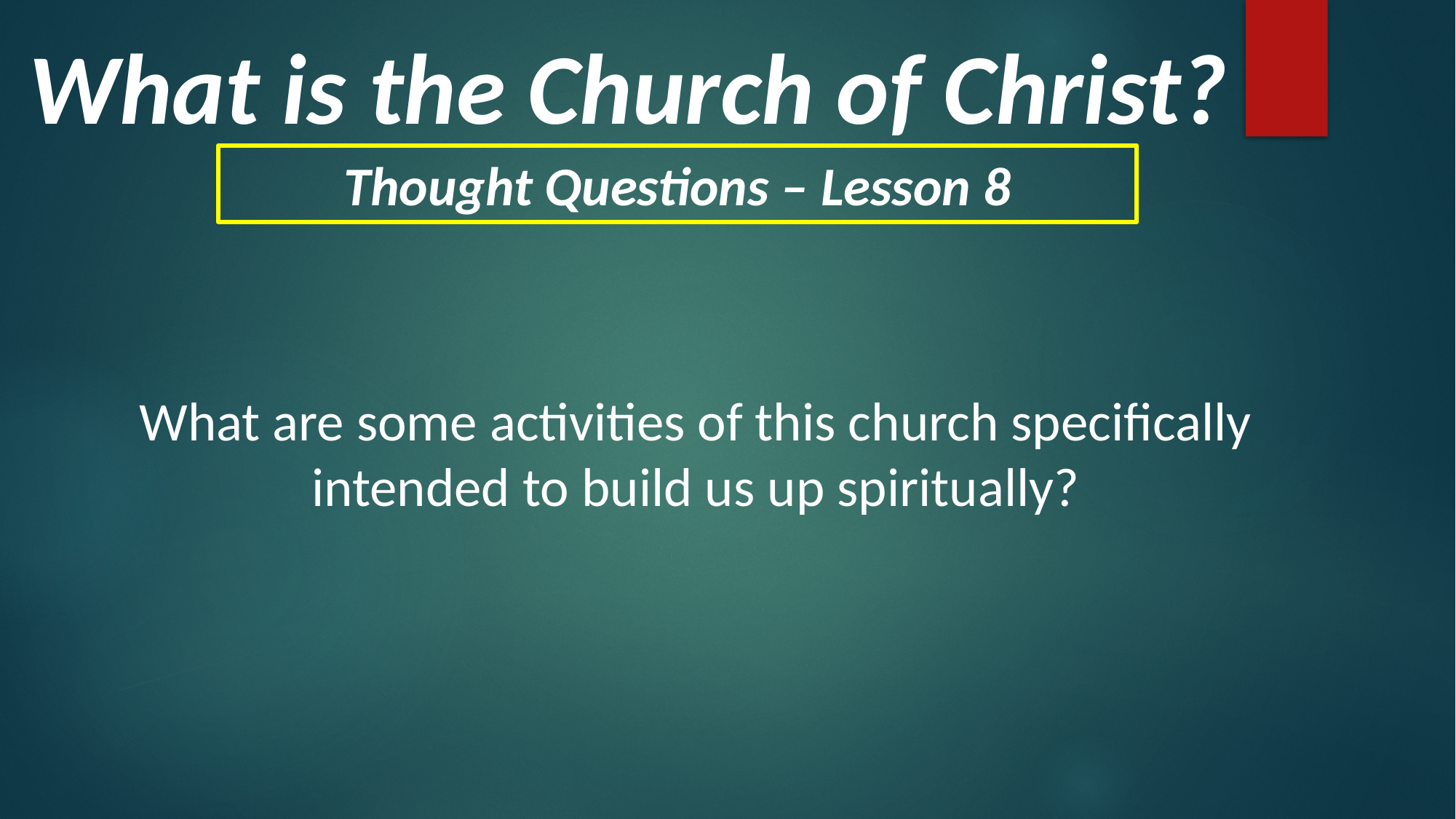

What is the Church of Christ?
Thought Questions – Lesson 8

What are some activities of this church specifically intended to build us up spiritually?